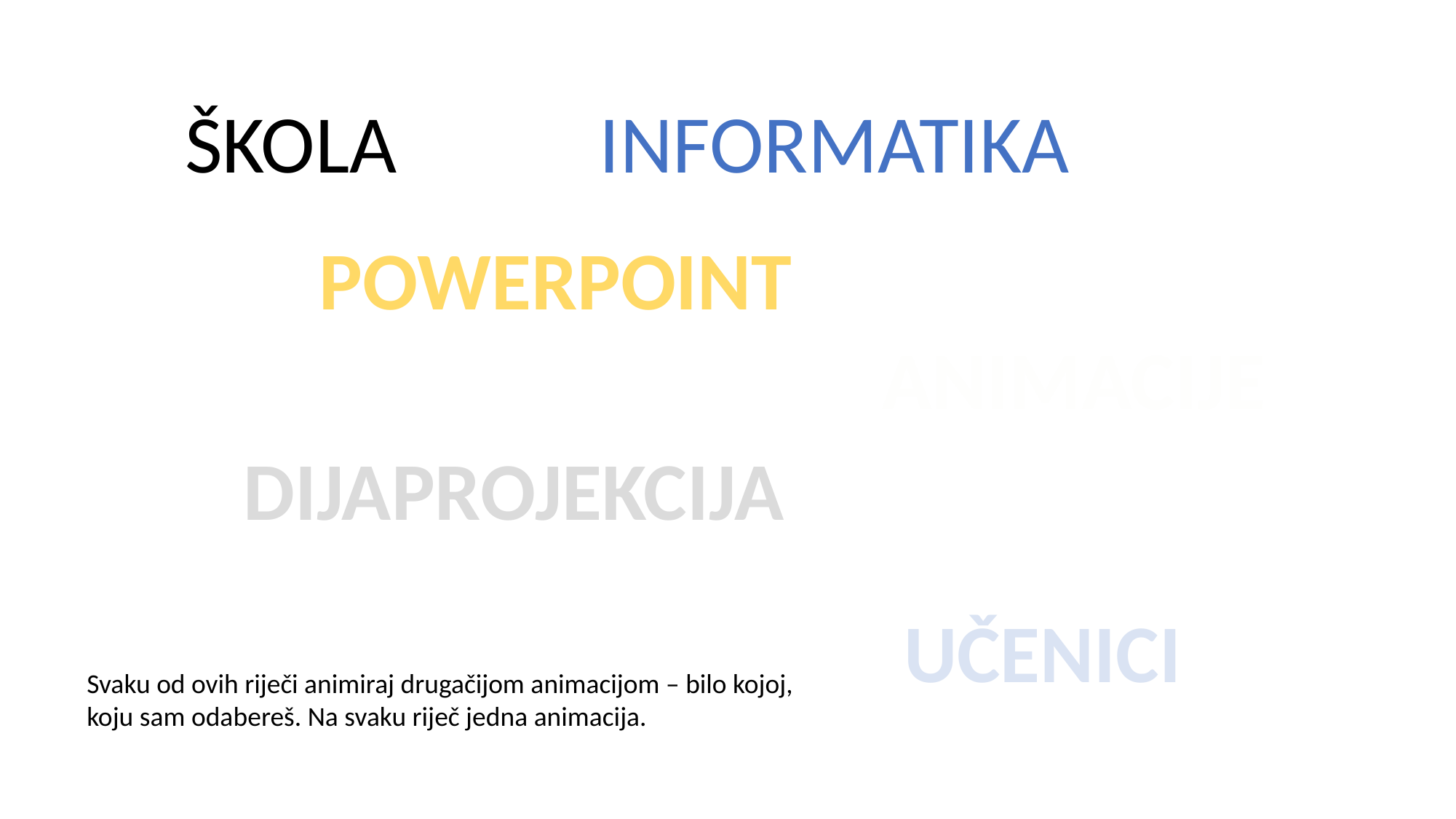

ŠKOLA
INFORMATIKA
POWERPOINT
ANIMACIJE
DIJAPROJEKCIJA
UČENICI
Svaku od ovih riječi animiraj drugačijom animacijom – bilo kojoj, koju sam odabereš. Na svaku riječ jedna animacija.